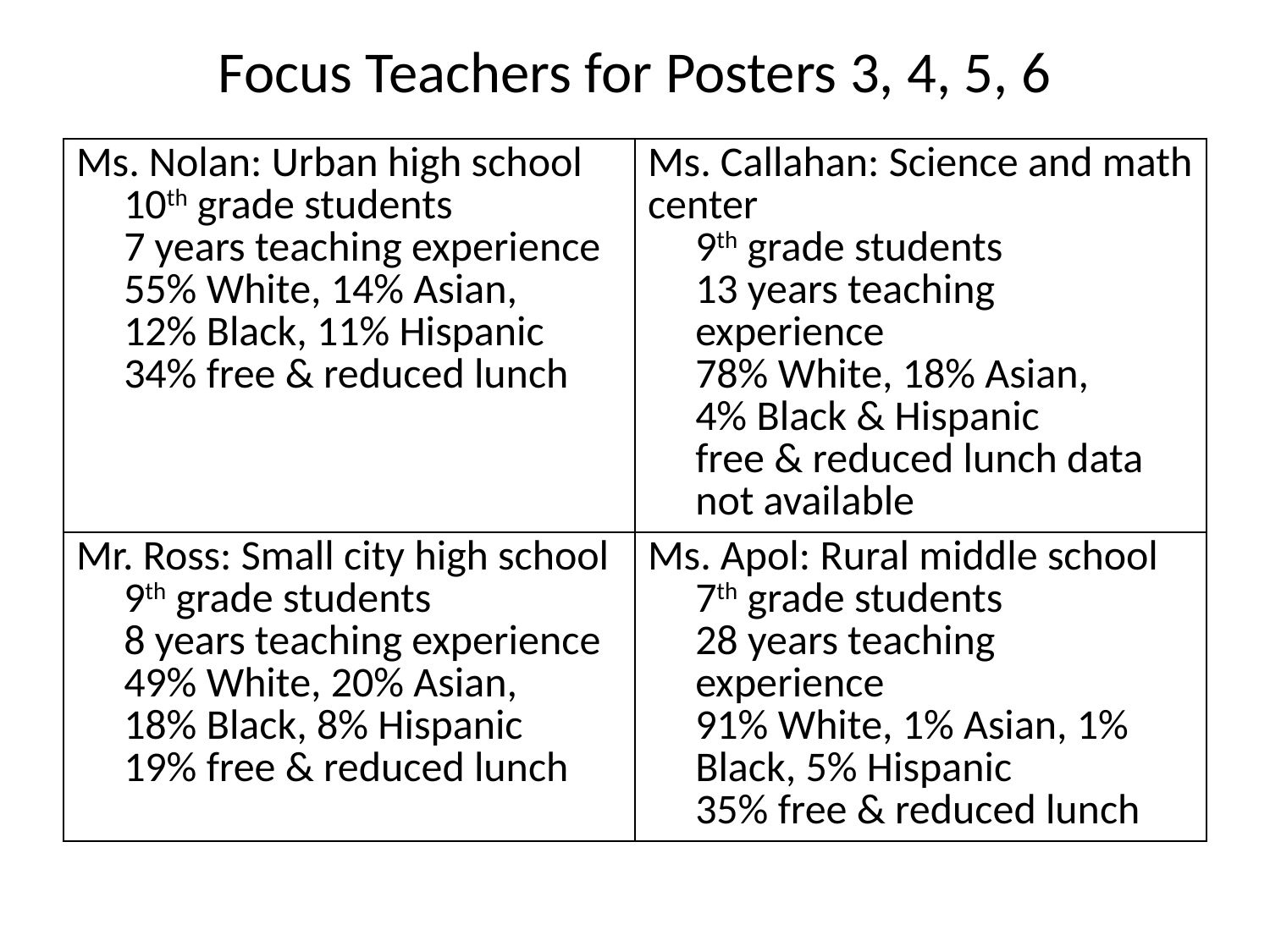

# Focus Teachers for Posters 3, 4, 5, 6
| Ms. Nolan: Urban high school 10th grade students 7 years teaching experience 55% White, 14% Asian, 12% Black, 11% Hispanic 34% free & reduced lunch | Ms. Callahan: Science and math center 9th grade students 13 years teaching experience 78% White, 18% Asian, 4% Black & Hispanic free & reduced lunch data not available |
| --- | --- |
| Mr. Ross: Small city high school 9th grade students 8 years teaching experience 49% White, 20% Asian, 18% Black, 8% Hispanic 19% free & reduced lunch | Ms. Apol: Rural middle school 7th grade students 28 years teaching experience 91% White, 1% Asian, 1% Black, 5% Hispanic 35% free & reduced lunch |